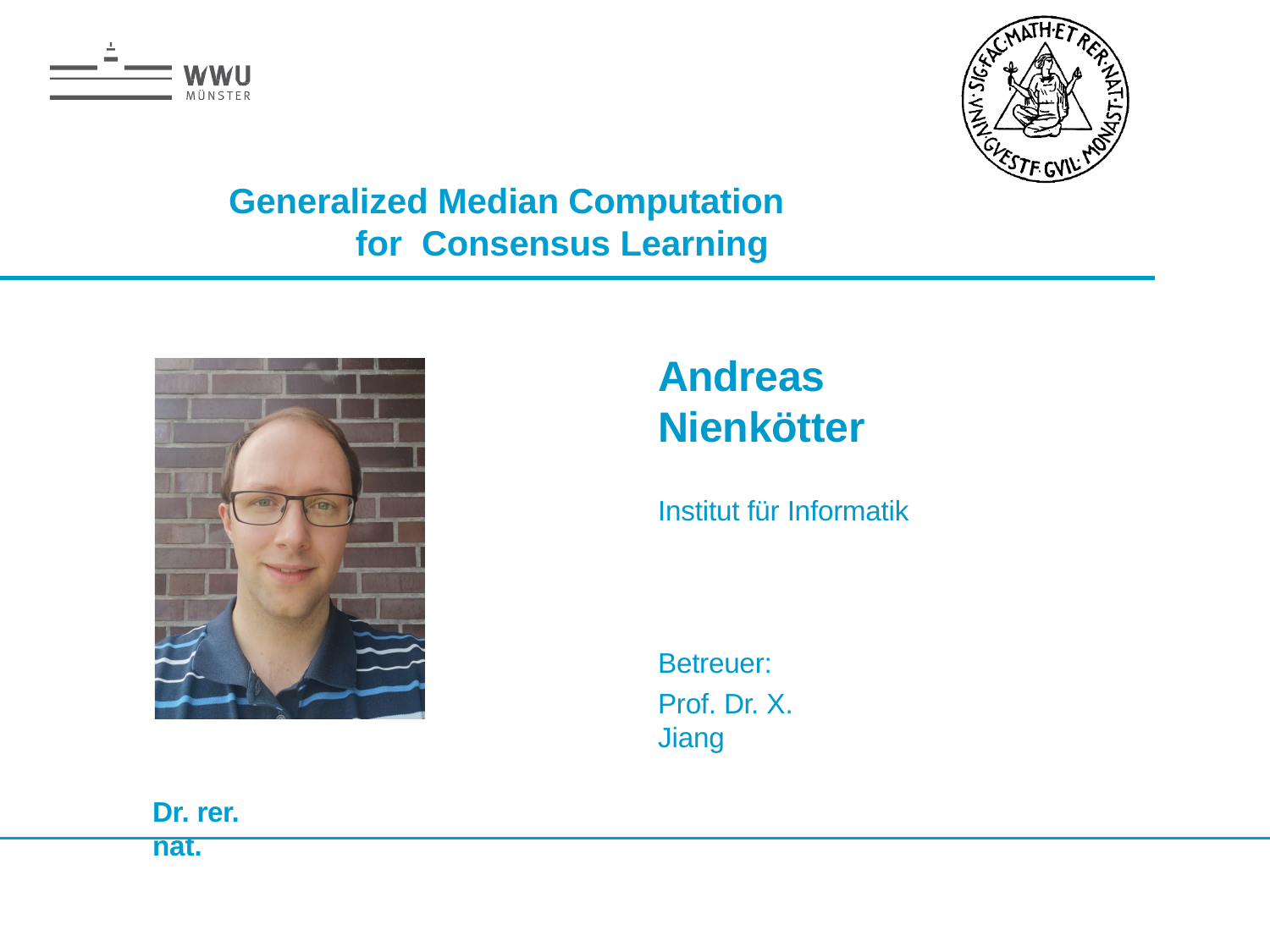

# Generalized Median Computation for  Consensus Learning

Andreas Nienkötter
Institut für Informatik

Betreuer:
Prof. Dr. X. Jiang
Dr. rer. nat.